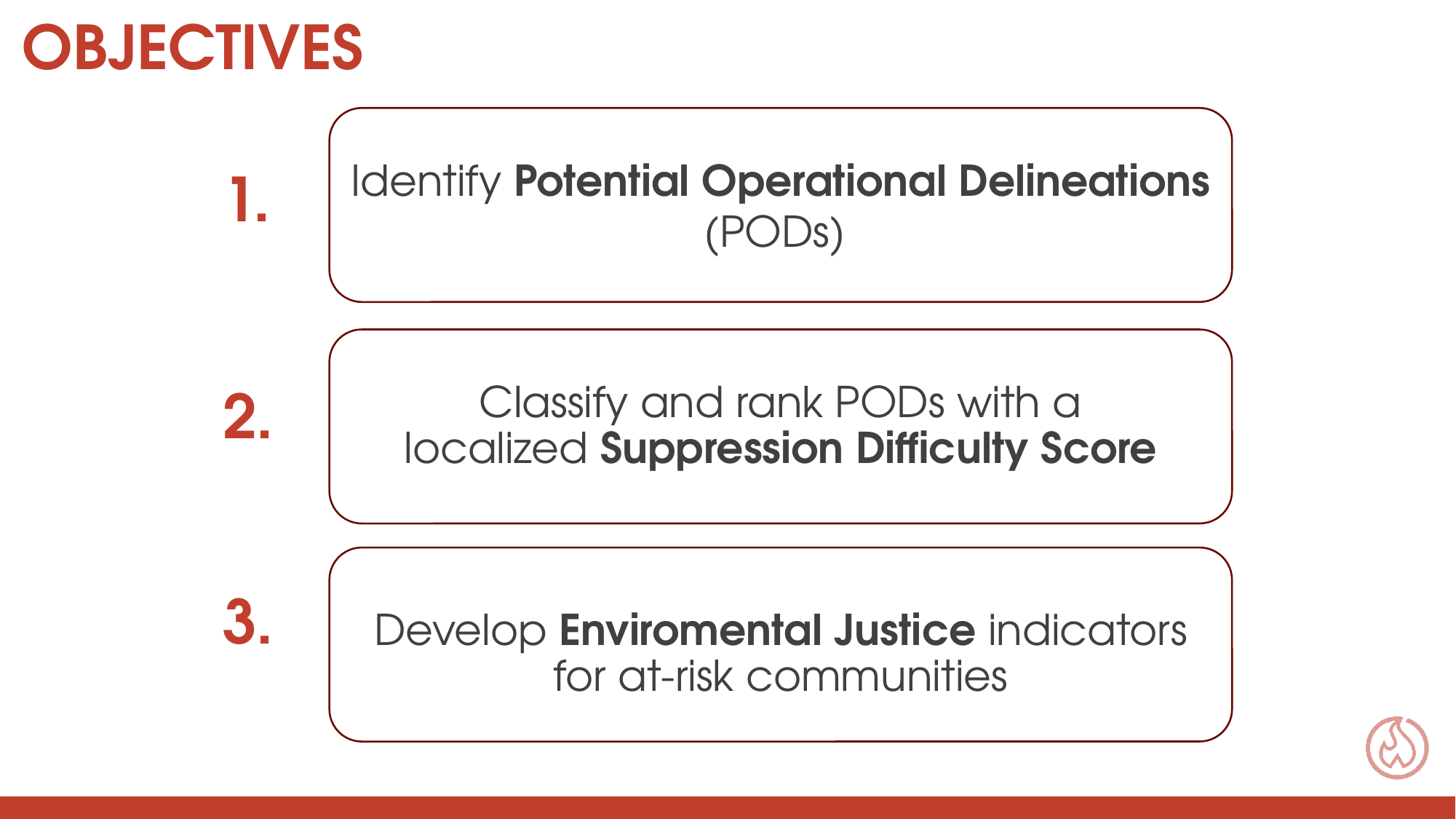

OBJECTIVES
Identify Potential Operational Delineations (PODs)
1.

Classify and rank PODs with a localized Suppression Difficulty Score

2.

Develop Enviromental Justice indicators for at-risk communities

3.